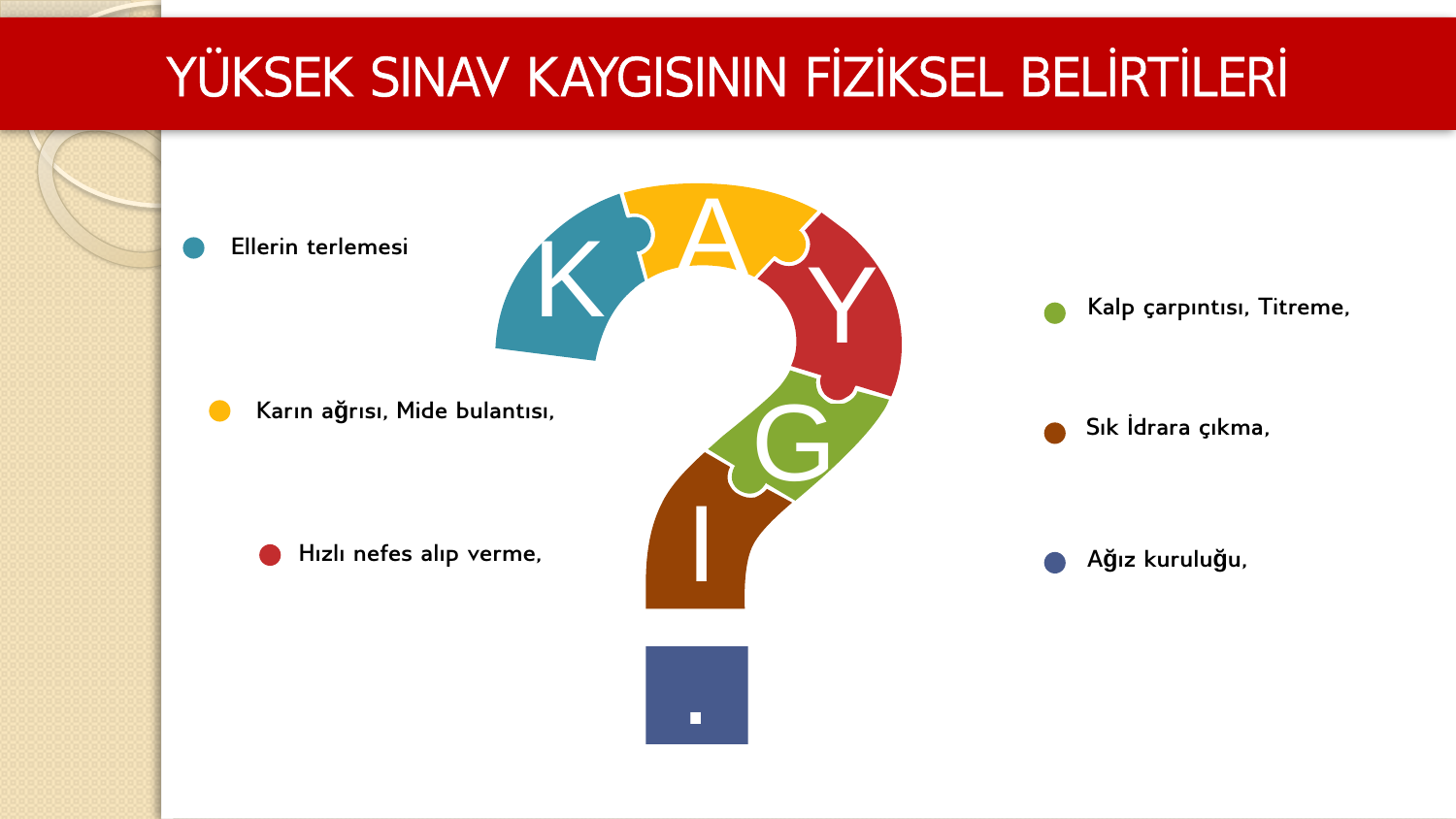

# YÜKSEK SINAV KAYGISININ FİZİKSEL BELİRTİLERİ

A

Ellerin terlemesi

K
Y
Kalp çarpıntısı, Titreme,

Karın ağrısı, Mide bulantısı,

Sık İdrara çıkma,
G

I
Hızlı nefes alıp verme,
Ağız kuruluğu,

.